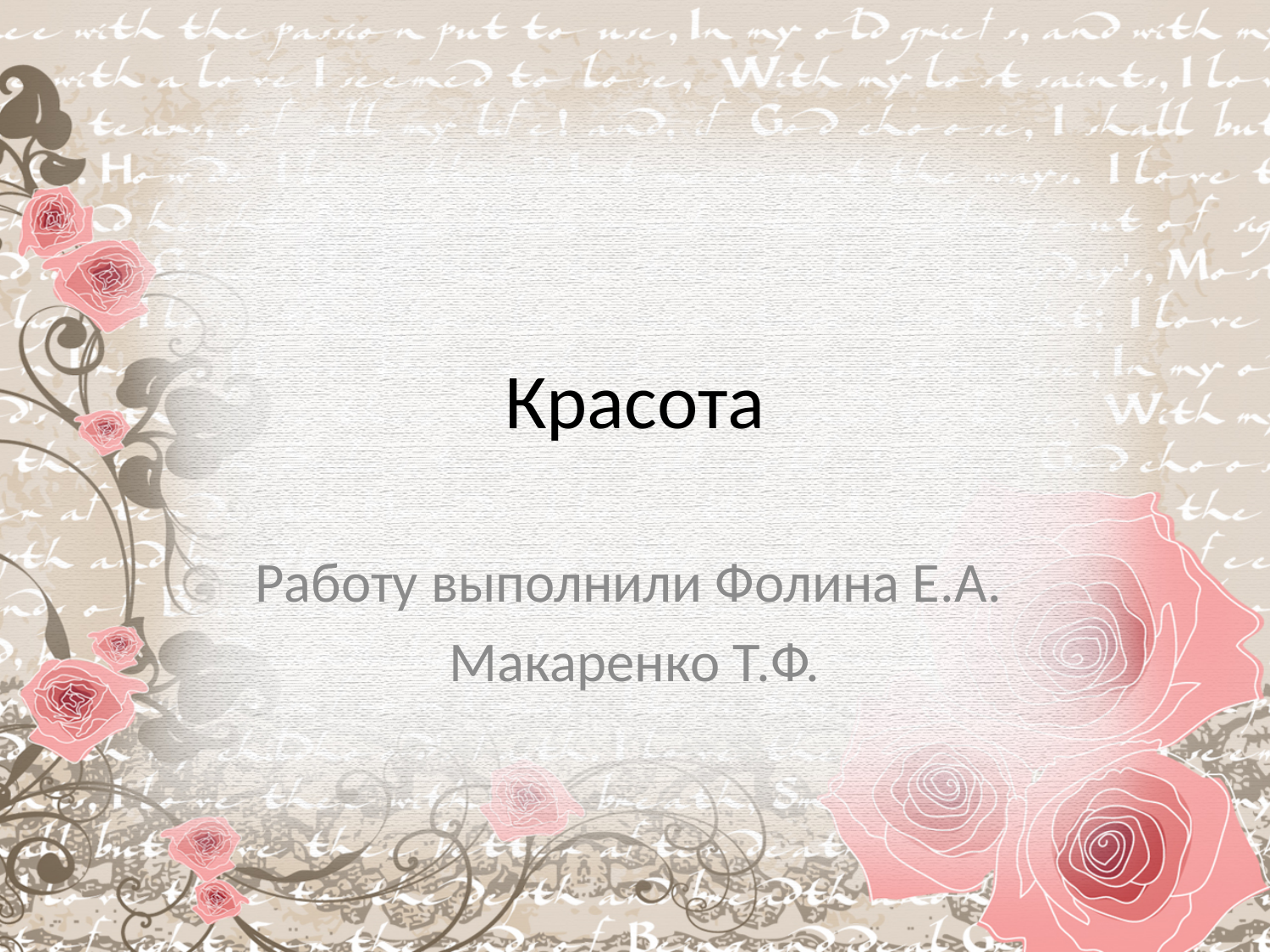

# Красота
Работу выполнили Фолина Е.А.
Макаренко Т.Ф.